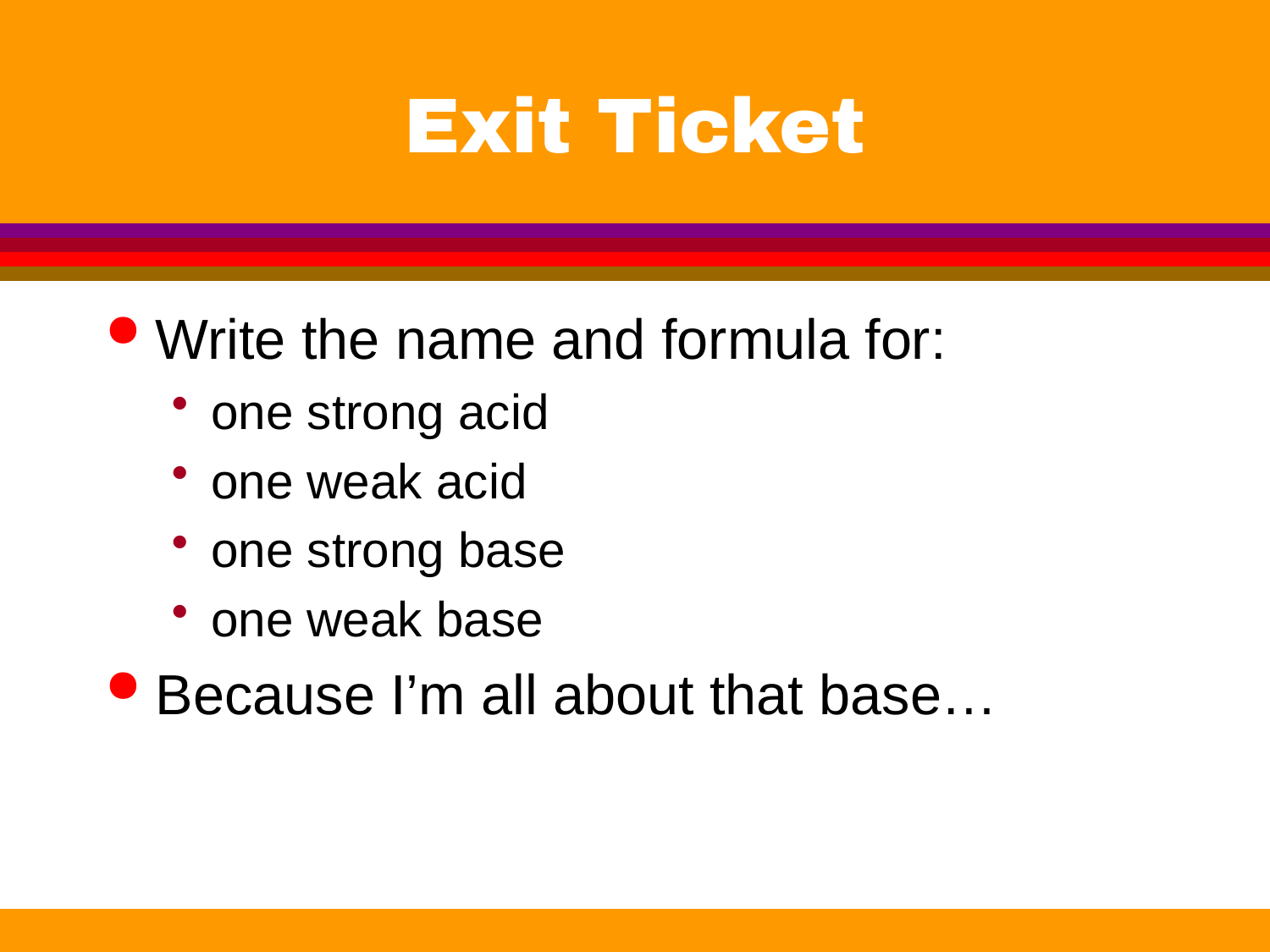

# Exit Ticket
Write the name and formula for:
one strong acid
one weak acid
one strong base
one weak base
Because I’m all about that base…